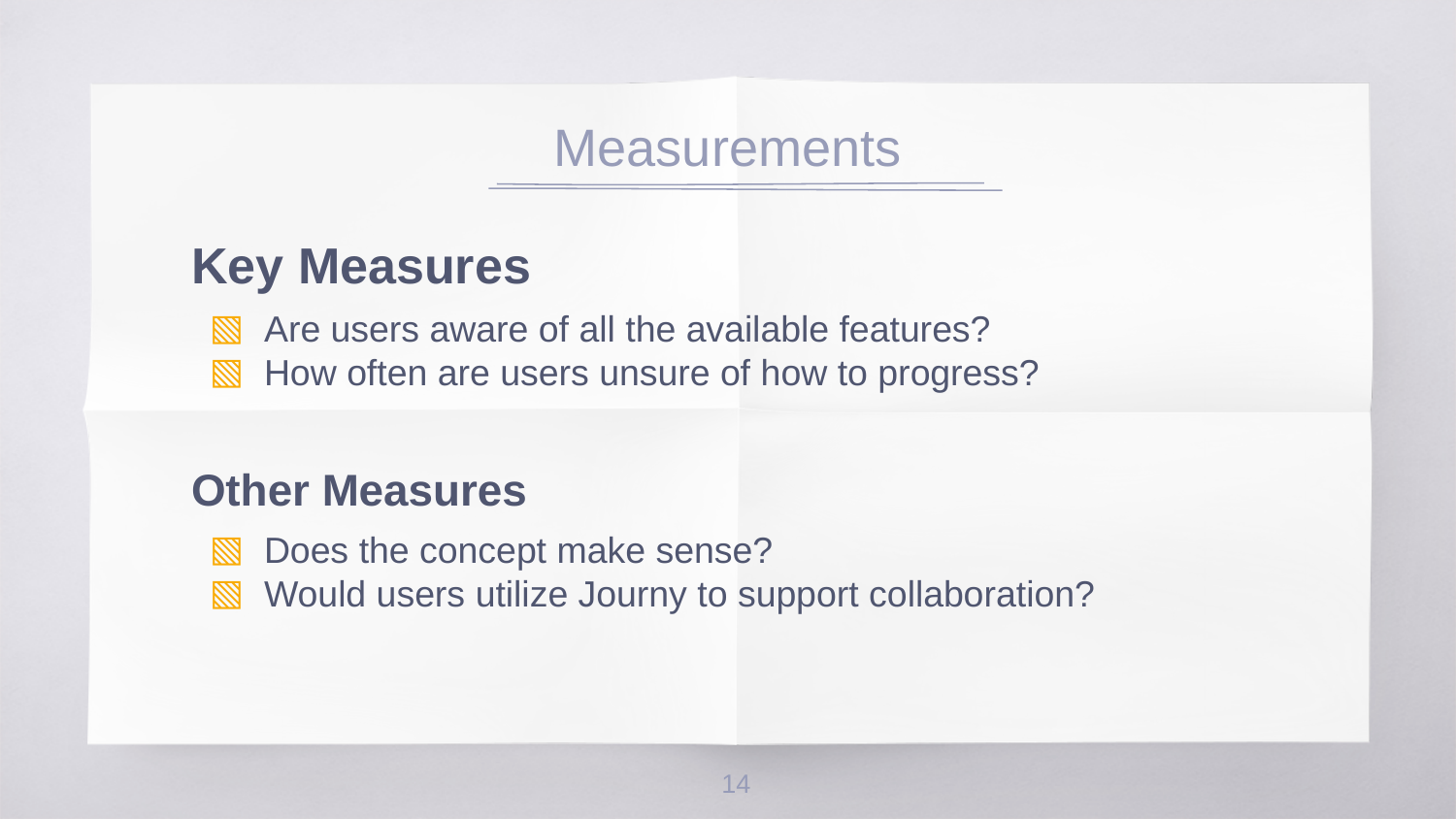

# Measurements
Key Measures
Are users aware of all the available features?
How often are users unsure of how to progress?

Other Measures
Does the concept make sense?
Would users utilize Journy to support collaboration?

14